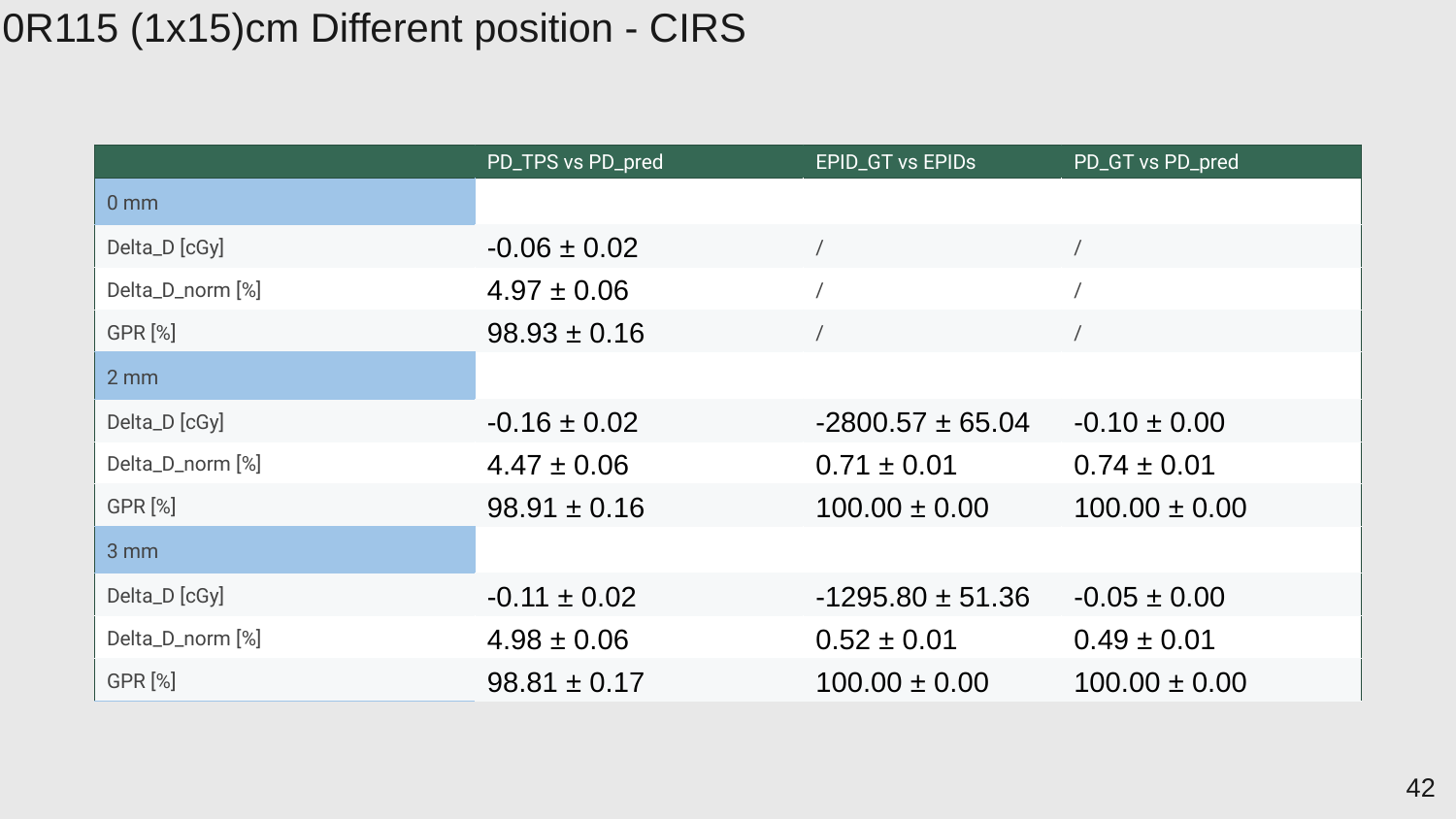

0R115 (1x15)cm Different position - CIRS
|  | PD\_TPS vs PD\_pred | EPID\_GT vs EPIDs | PD\_GT vs PD\_pred |
| --- | --- | --- | --- |
| 0 mm |  |  |  |
| Delta\_D [cGy] | -0.06 ± 0.02 | / | / |
| Delta\_D\_norm [%] | 4.97 ± 0.06 | / | / |
| GPR [%] | 98.93 ± 0.16 | / | / |
| 2 mm |  |  |  |
| Delta\_D [cGy] | -0.16 ± 0.02 | -2800.57 ± 65.04 | -0.10 ± 0.00 |
| Delta\_D\_norm [%] | 4.47 ± 0.06 | 0.71 ± 0.01 | 0.74 ± 0.01 |
| GPR [%] | 98.91 ± 0.16 | 100.00 ± 0.00 | 100.00 ± 0.00 |
| 3 mm |  |  |  |
| Delta\_D [cGy] | -0.11 ± 0.02 | -1295.80 ± 51.36 | -0.05 ± 0.00 |
| Delta\_D\_norm [%] | 4.98 ± 0.06 | 0.52 ± 0.01 | 0.49 ± 0.01 |
| GPR [%] | 98.81 ± 0.17 | 100.00 ± 0.00 | 100.00 ± 0.00 |
42